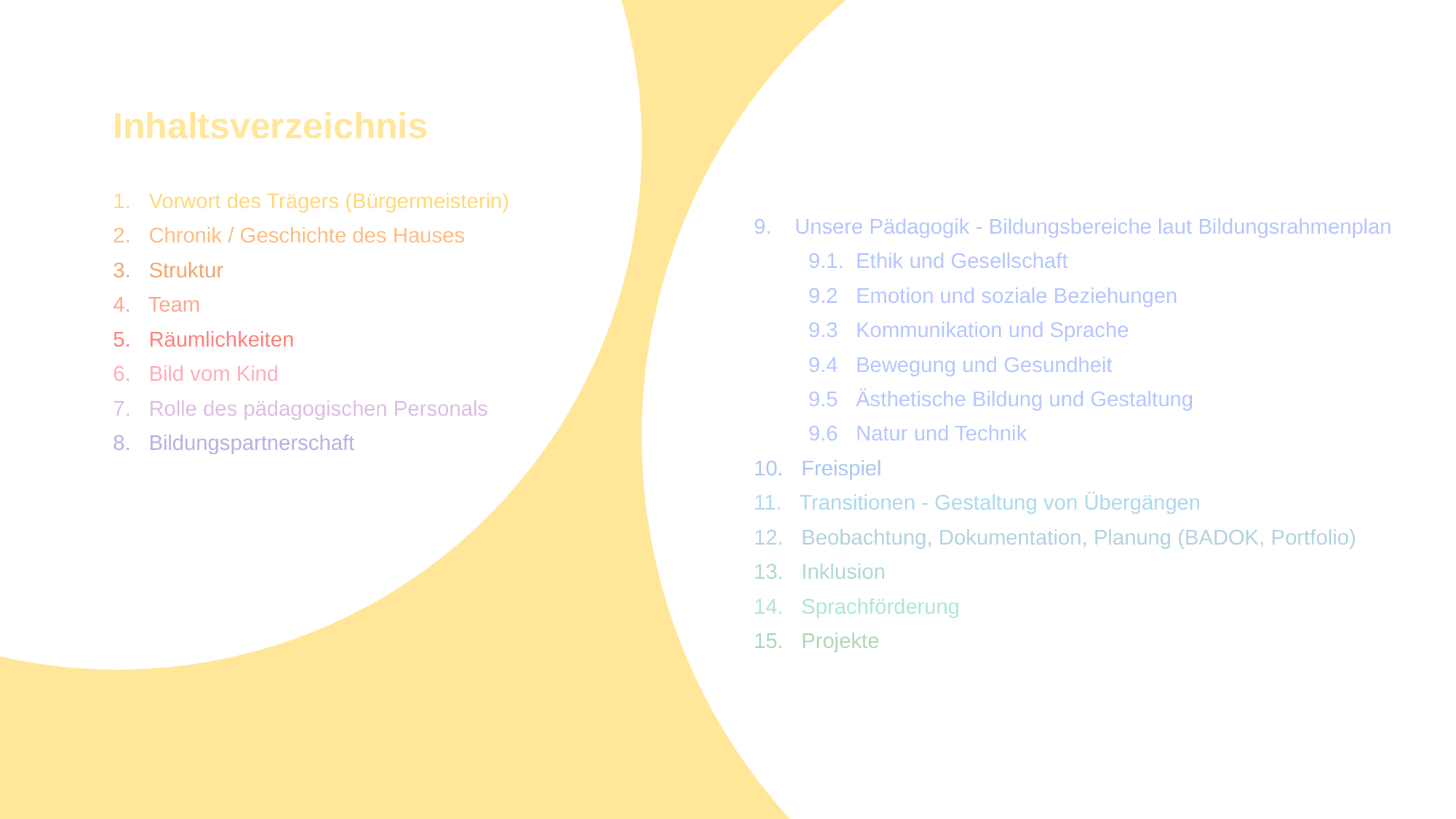

Inhaltsverzeichnis
1.   Vorwort des Trägers (Bürgermeisterin)
2.   Chronik / Geschichte des Hauses
3.   Struktur
4.   Team
5.   Räumlichkeiten
6.   Bild vom Kind
7.   Rolle des pädagogischen Personals
8.   Bildungspartnerschaft
Unsere Pädagogik - Bildungsbereiche laut Bildungsrahmenplan
9.1.  Ethik und Gesellschaft
9.2   Emotion und soziale Beziehungen
9.3   Kommunikation und Sprache
9.4   Bewegung und Gesundheit
9.5   Ästhetische Bildung und Gestaltung
9.6   Natur und Technik
10.   Freispiel
11.   Transitionen - Gestaltung von Übergängen
12.   Beobachtung, Dokumentation, Planung (BADOK, Portfolio)
13.   Inklusion
14.   Sprachförderung
15.   Projekte